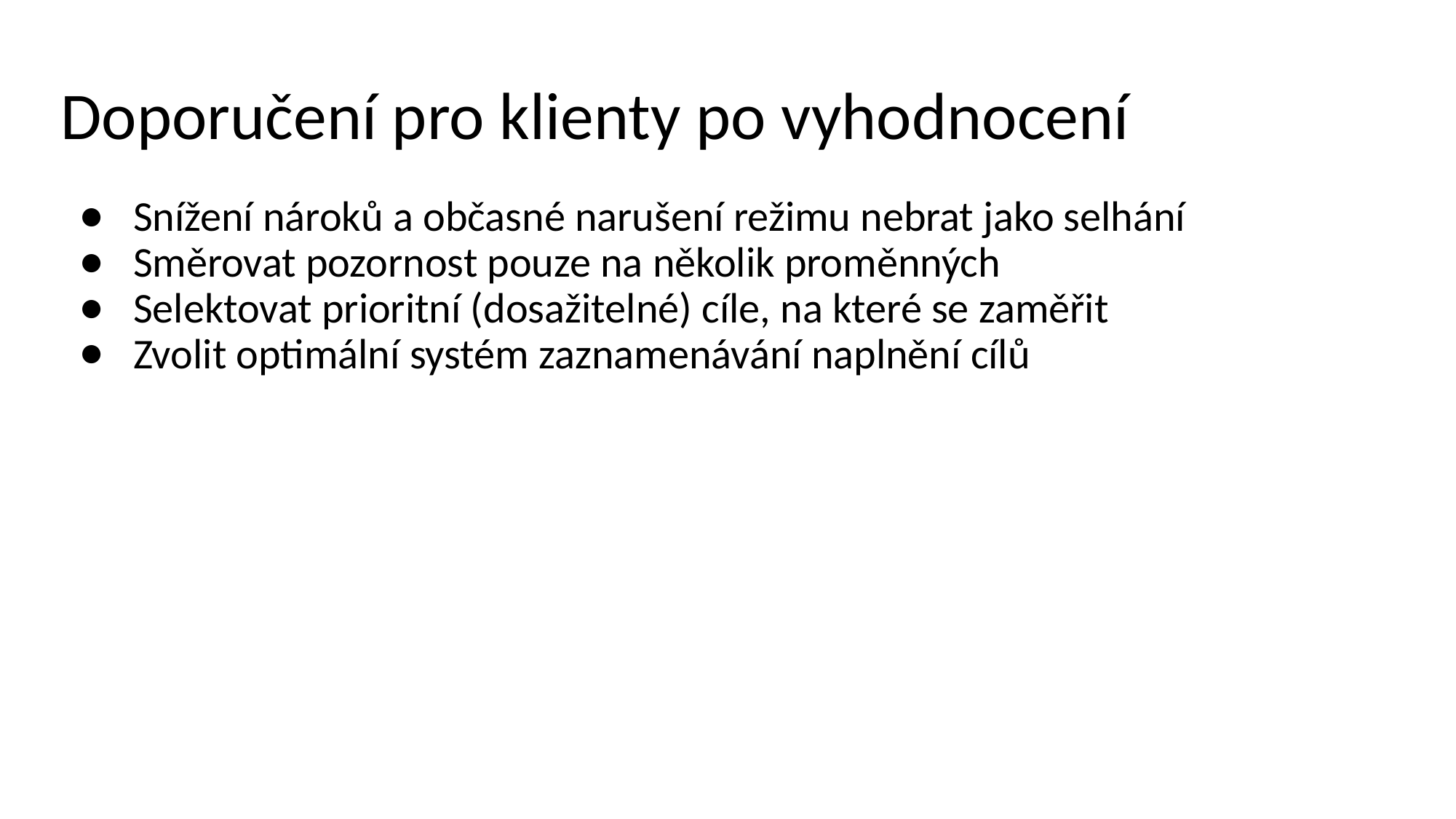

# Doporučení pro klienty po vyhodnocení
Snížení nároků a občasné narušení režimu nebrat jako selhání
Směrovat pozornost pouze na několik proměnných
Selektovat prioritní (dosažitelné) cíle, na které se zaměřit
Zvolit optimální systém zaznamenávání naplnění cílů